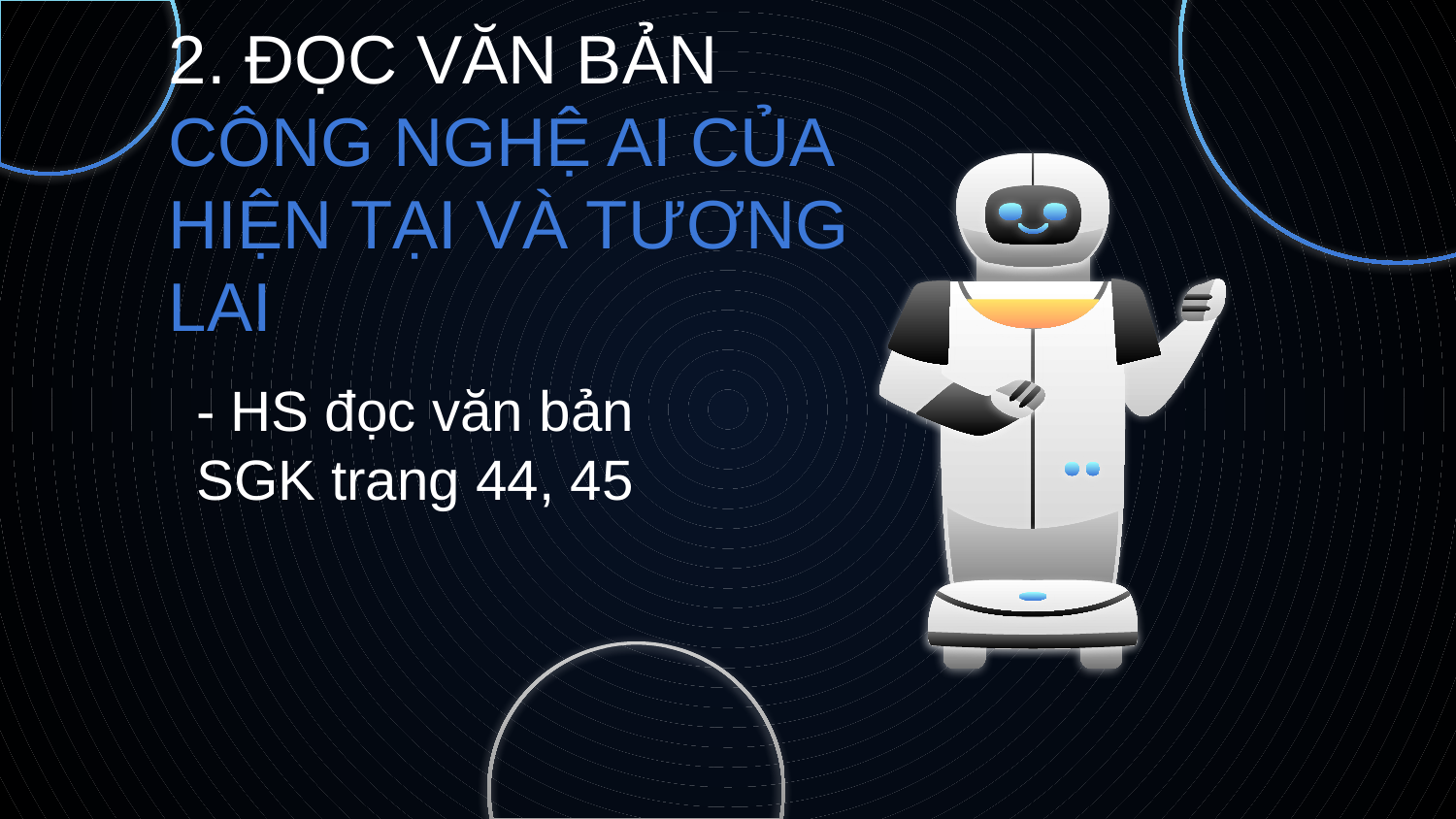

# 2. ĐỌC VĂN BẢN CÔNG NGHỆ AI CỦA HIỆN TẠI VÀ TƯƠNG LAI
- HS đọc văn bản SGK trang 44, 45